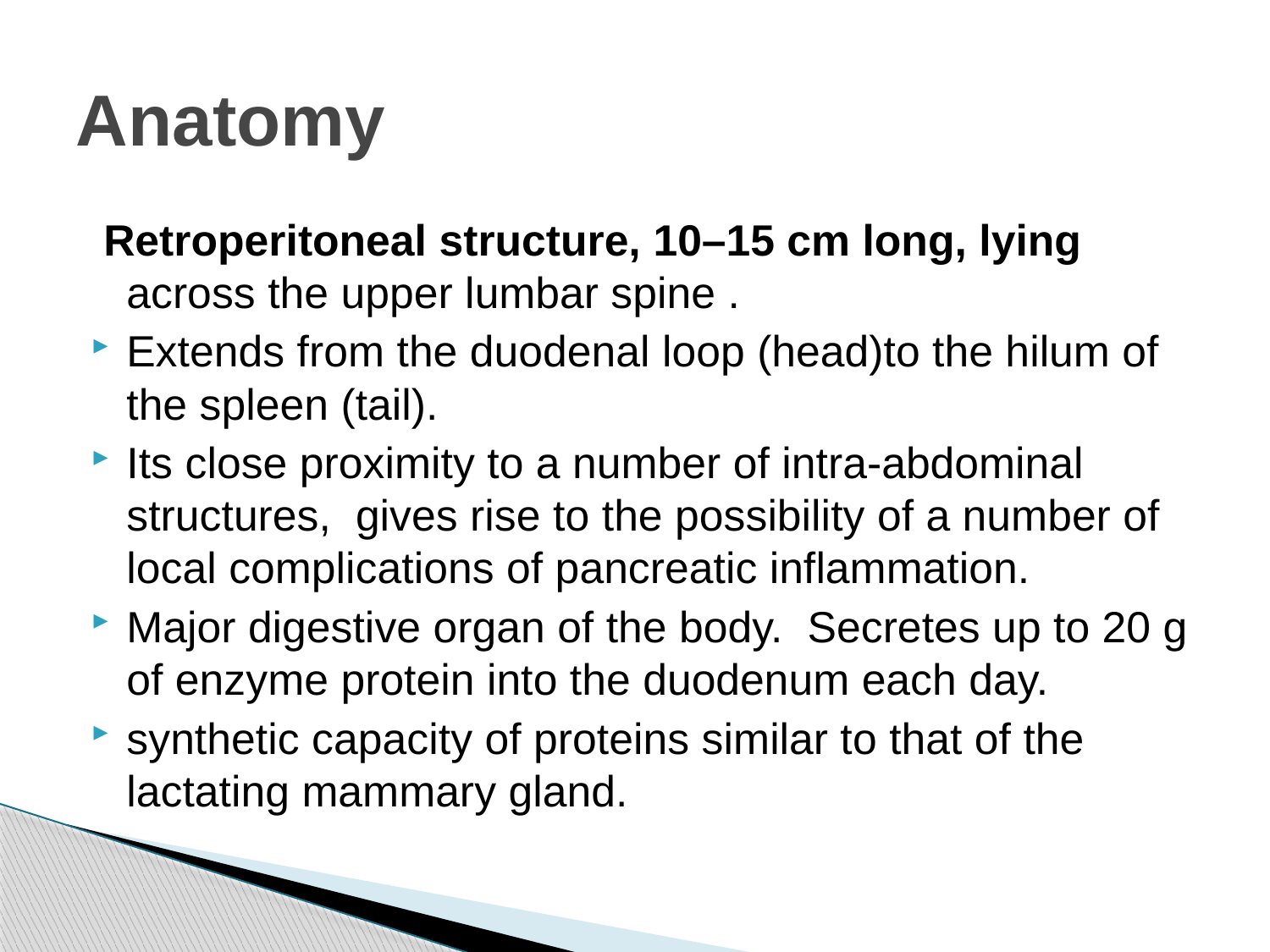

# Anatomy
 Retroperitoneal structure, 10–15 cm long, lying  across the upper lumbar spine .
Extends from the duodenal loop (head)to the hilum of the spleen (tail).
Its close proximity to a number of intra-abdominal structures,  gives rise to the possibility of a number of local complications of pancreatic inflammation.
Major digestive organ of the body.  Secretes up to 20 g of enzyme protein into the duodenum each day.
synthetic capacity of proteins similar to that of the lactating mammary gland.